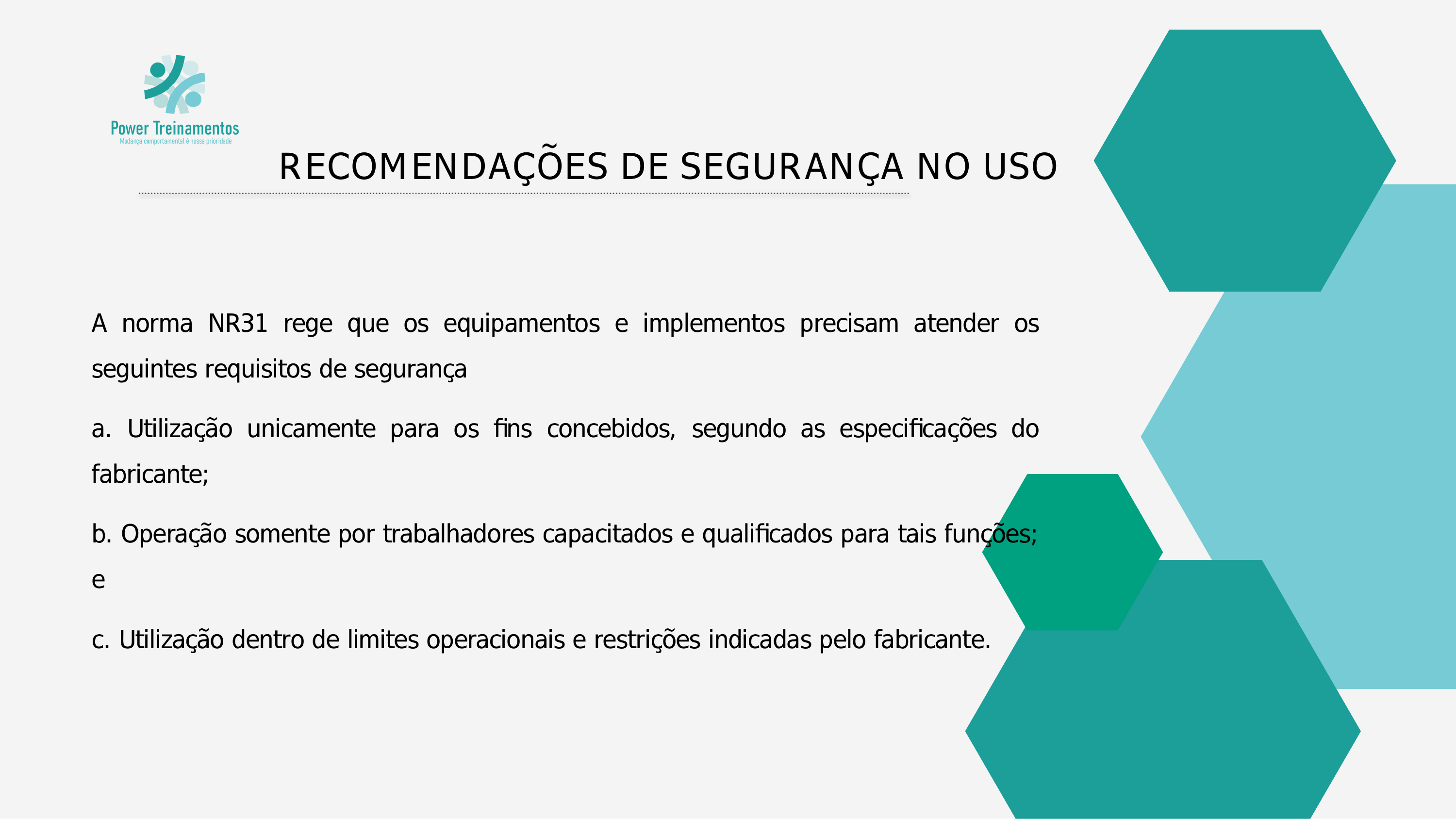

RECOMENDAÇÕES DE SEGURANÇA NO USO
A norma NR31 rege que os equipamentos e implementos precisam atender os seguintes requisitos de segurança
a. Utilização unicamente para os fins concebidos, segundo as especificações do fabricante;
b. Operação somente por trabalhadores capacitados e qualificados para tais funções; e
c. Utilização dentro de limites operacionais e restrições indicadas pelo fabricante.